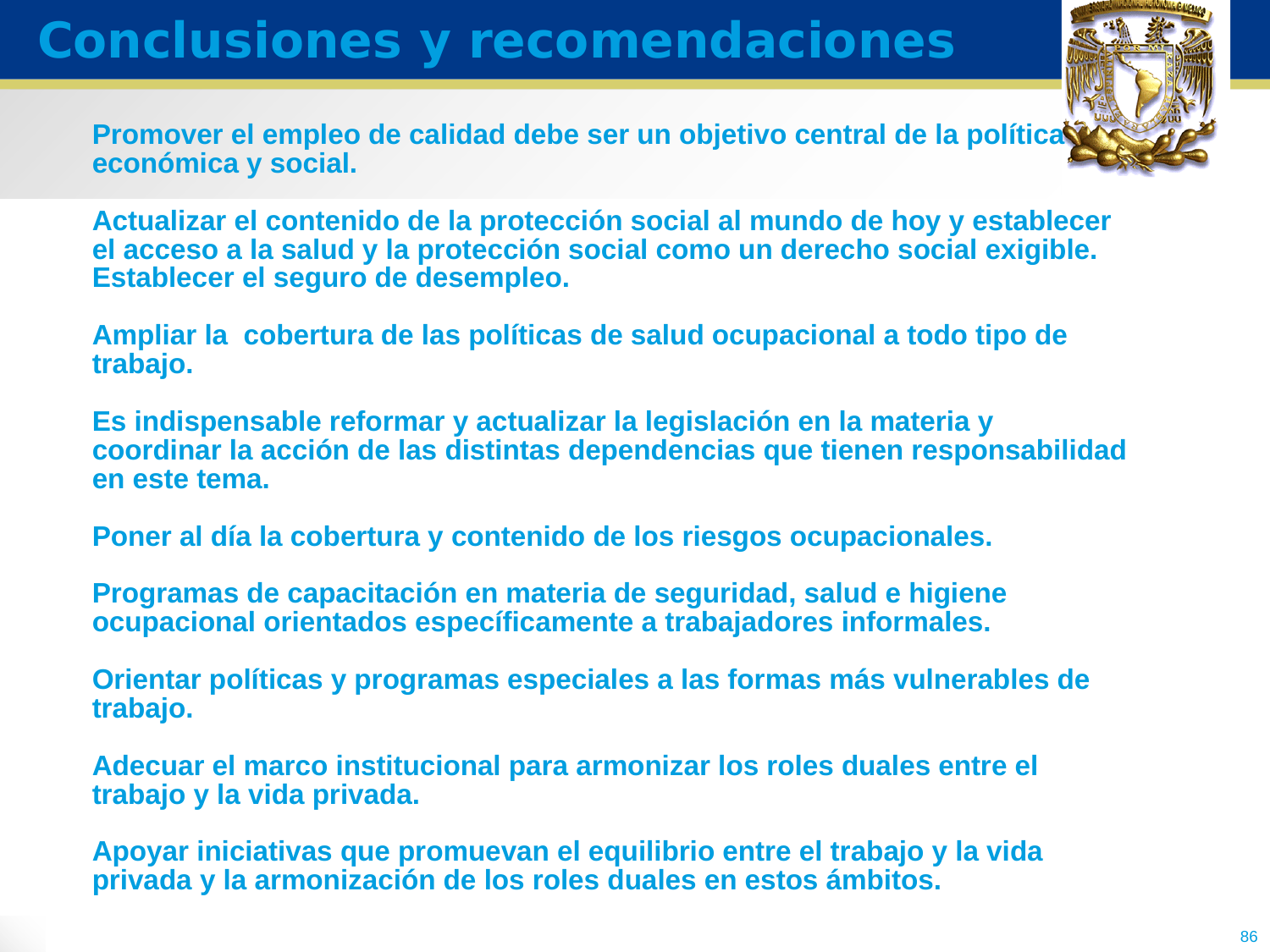

Conclusiones y recomendaciones
# Promover el empleo de calidad debe ser un objetivo central de la política económica y social. Actualizar el contenido de la protección social al mundo de hoy y establecer el acceso a la salud y la protección social como un derecho social exigible. Establecer el seguro de desempleo. Ampliar la  cobertura de las políticas de salud ocupacional a todo tipo de trabajo. Es indispensable reformar y actualizar la legislación en la materia y coordinar la acción de las distintas dependencias que tienen responsabilidad en este tema. Poner al día la cobertura y contenido de los riesgos ocupacionales. Programas de capacitación en materia de seguridad, salud e higiene ocupacional orientados específicamente a trabajadores informales. Orientar políticas y programas especiales a las formas más vulnerables de trabajo. Adecuar el marco institucional para armonizar los roles duales entre el trabajo y la vida privada. Apoyar iniciativas que promuevan el equilibrio entre el trabajo y la vida privada y la armonización de los roles duales en estos ámbitos.
86